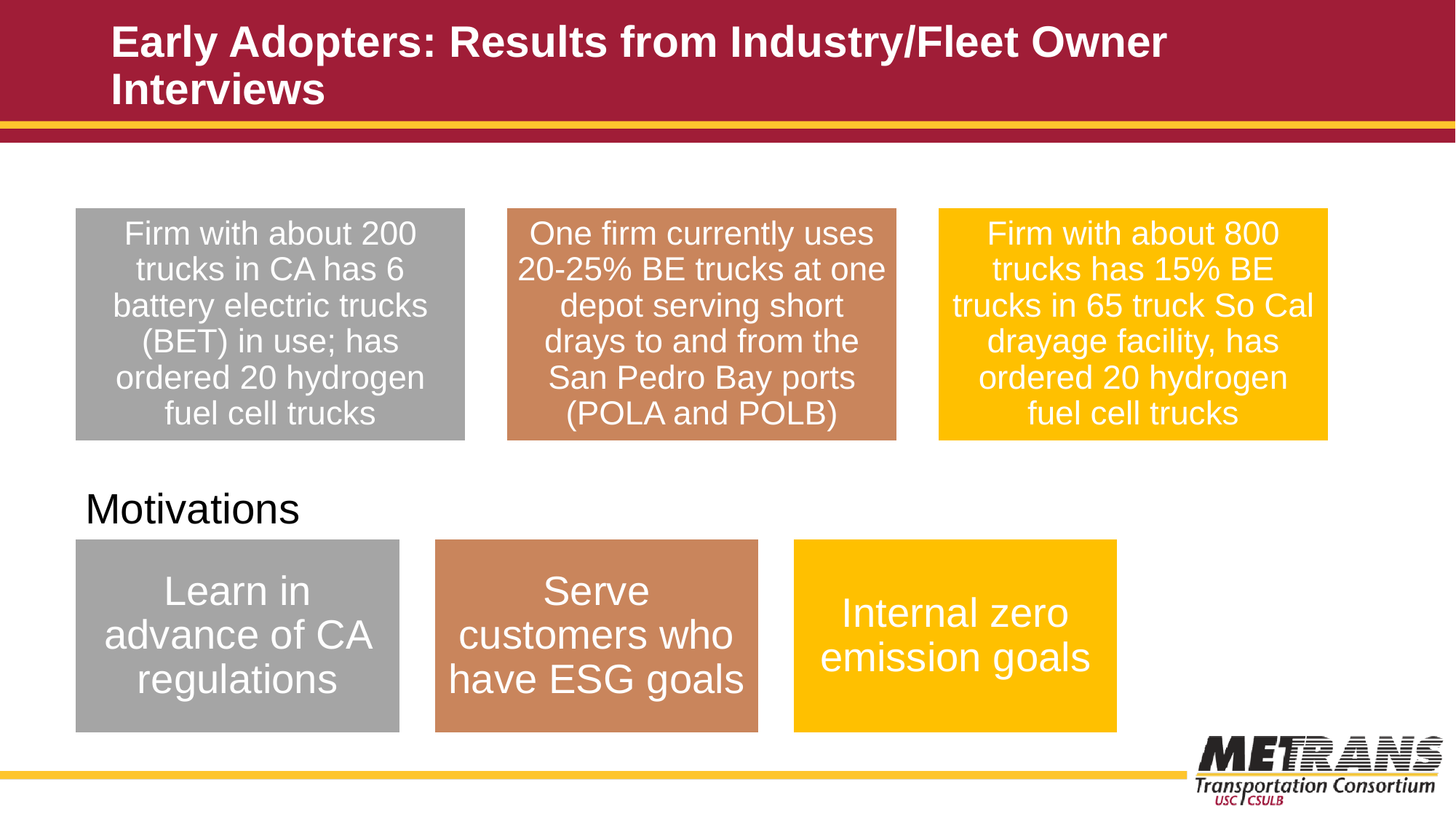

# Early Adopters: Results from Industry/Fleet Owner Interviews
Firm with about 200 trucks in CA has 6 battery electric trucks (BET) in use; has ordered 20 hydrogen fuel cell trucks
One firm currently uses 20-25% BE trucks at one depot serving short drays to and from the San Pedro Bay ports (POLA and POLB)
Firm with about 800 trucks has 15% BE trucks in 65 truck So Cal drayage facility, has ordered 20 hydrogen fuel cell trucks
Motivations
Learn in advance of CA regulations
Serve customers who have ESG goals
Internal zero emission goals